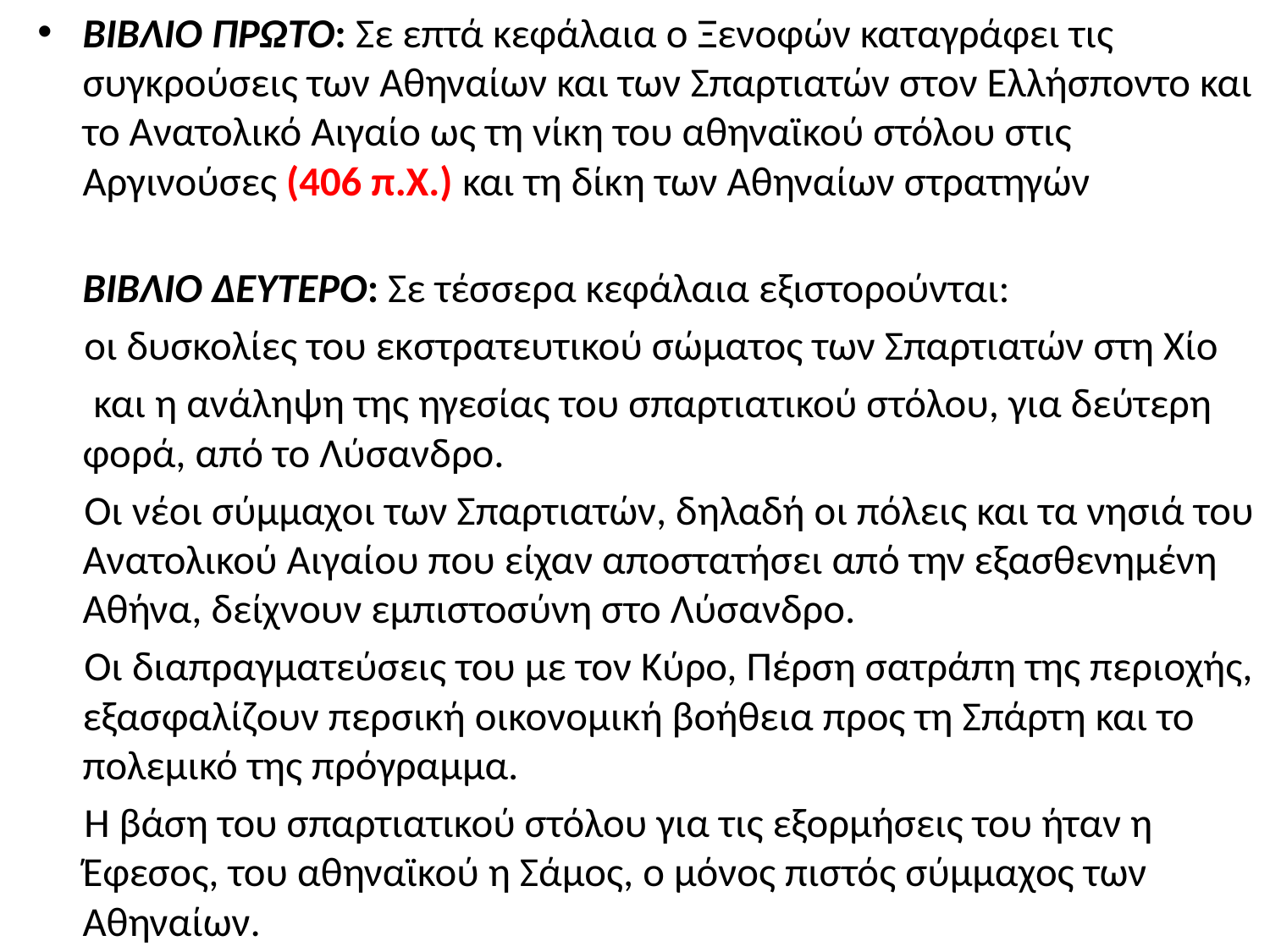

ΒΙΒΛΙΟ ΠΡΩΤΟ: Σε επτά κεφάλαια ο Ξενοφών καταγράφει τις συγκρούσεις των Αθηναίων και των Σπαρτιατών στον Ελλήσποντο και το Ανατολικό Αιγαίο ως τη νίκη του αθηναϊκού στόλου στις Αργινούσες (406 π.Χ.) και τη δίκη των Αθηναίων στρατηγών
ΒΙΒΛΙΟ ΔΕΥΤΕΡΟ: Σε τέσσερα κεφάλαια εξιστορούνται:
     οι δυσκολίες του εκστρατευτικού σώματος των Σπαρτιατών στη Χίο
      και η ανάληψη της ηγεσίας του σπαρτιατικού στόλου, για δεύτερη φορά, από το Λύσανδρο.
     Οι νέοι σύμμαχοι των Σπαρτιατών, δηλαδή οι πόλεις και τα νησιά του Ανατολικού Αιγαίου που είχαν αποστατήσει από την εξασθενημένη Αθήνα, δείχνουν εμπιστοσύνη στο Λύσανδρο.
     Οι διαπραγματεύσεις του με τον Κύρο, Πέρση σατράπη της περιοχής, εξασφαλίζουν περσική οικονομική βοήθεια προς τη Σπάρτη και το πολεμικό της πρόγραμμα.
     Η βάση του σπαρτιατικού στόλου για τις εξορμήσεις του ήταν η Έφεσος, του αθηναϊκού η Σάμος, ο μόνος πιστός σύμμαχος των Αθηναίων.